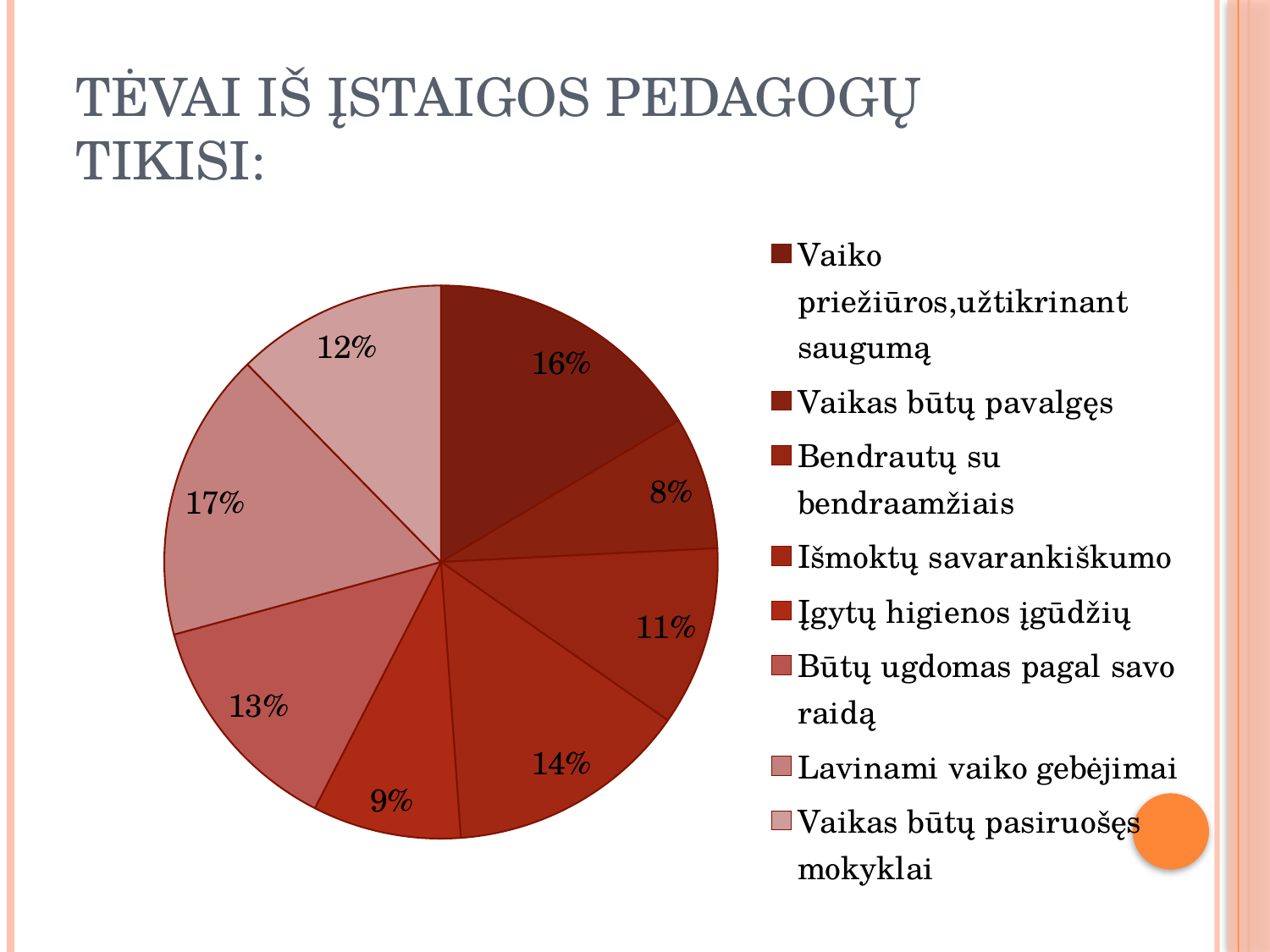

# Tėvai iš įstaigos pedagogų tikisi:

### Chart

| Category | vertinimas | Column1 | Column2 |
|---|---|---|---|
| Vaiko priežiūros,užtikrinant saugumą | 36.0 | None | None |
| Vaikas būtų pavalgęs | 17.0 | None | None |
| Bendrautų su bendraamžiais | 23.0 | None | None |
| Išmoktų savarankiškumo | 31.0 | None | None |
| Įgytų higienos įgūdžių | 19.0 | None | None |
| Būtų ugdomas pagal savo raidą | 29.0 | None | None |
| Lavinami vaiko gebėjimai | 37.0 | None | None |
| Vaikas būtų pasiruošęs mokyklai | 27.0 | None | None |